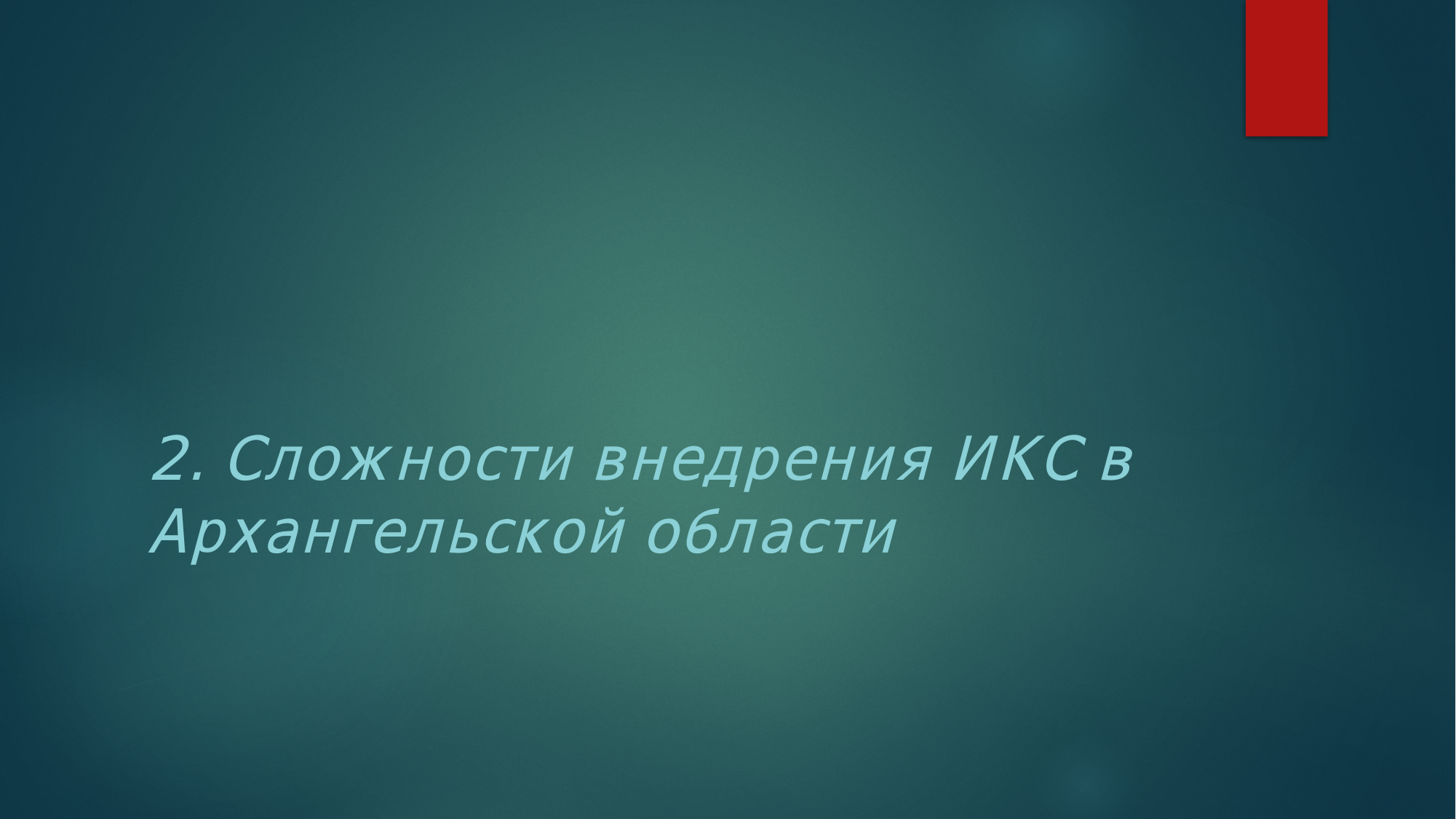

# 2. Сложности внедрения ИКС в Архангельской области